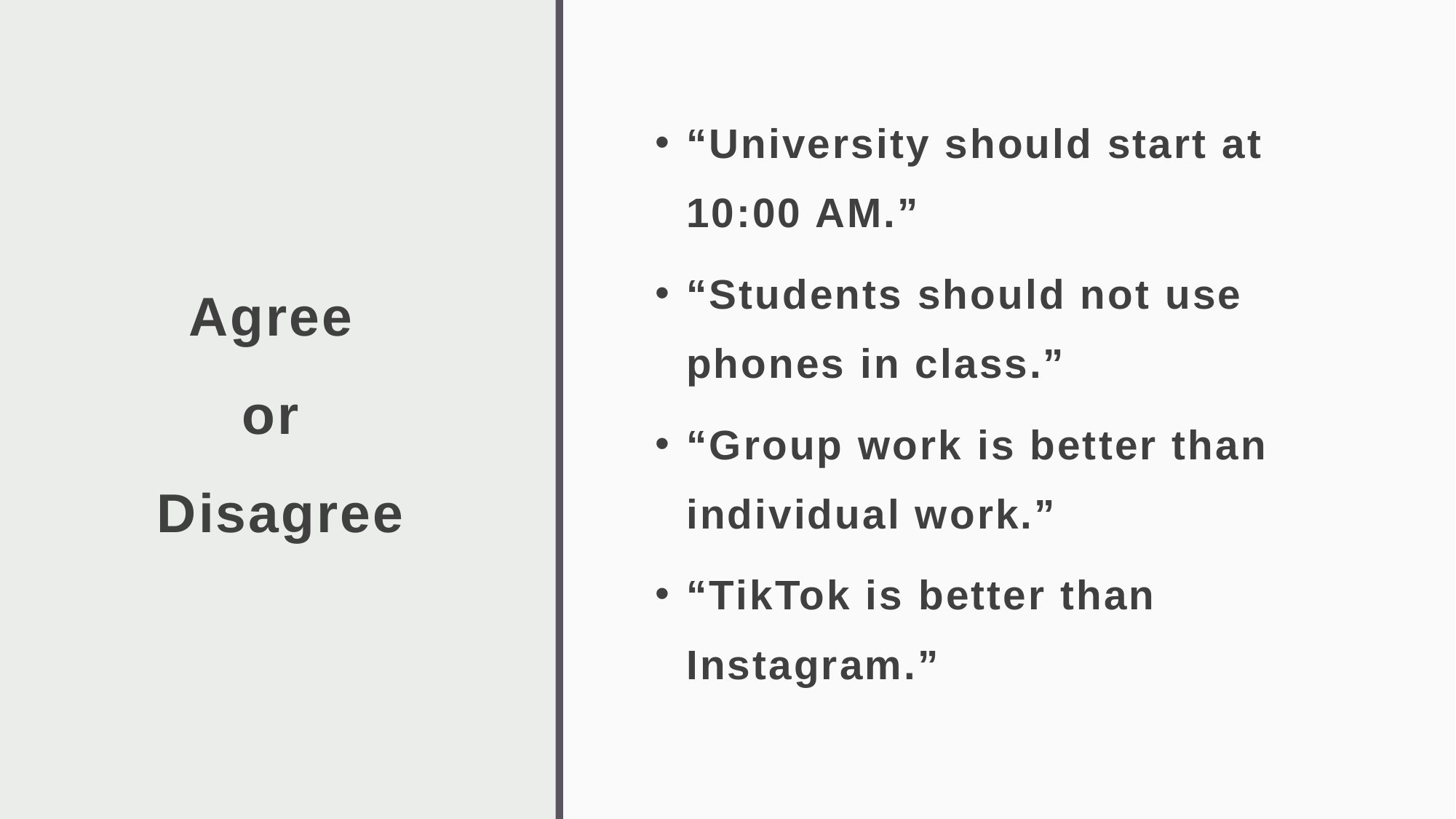

# Agree or Disagree
“University should start at 10:00 AM.”
“Students should not use phones in class.”
“Group work is better than individual work.”
“TikTok is better than Instagram.”